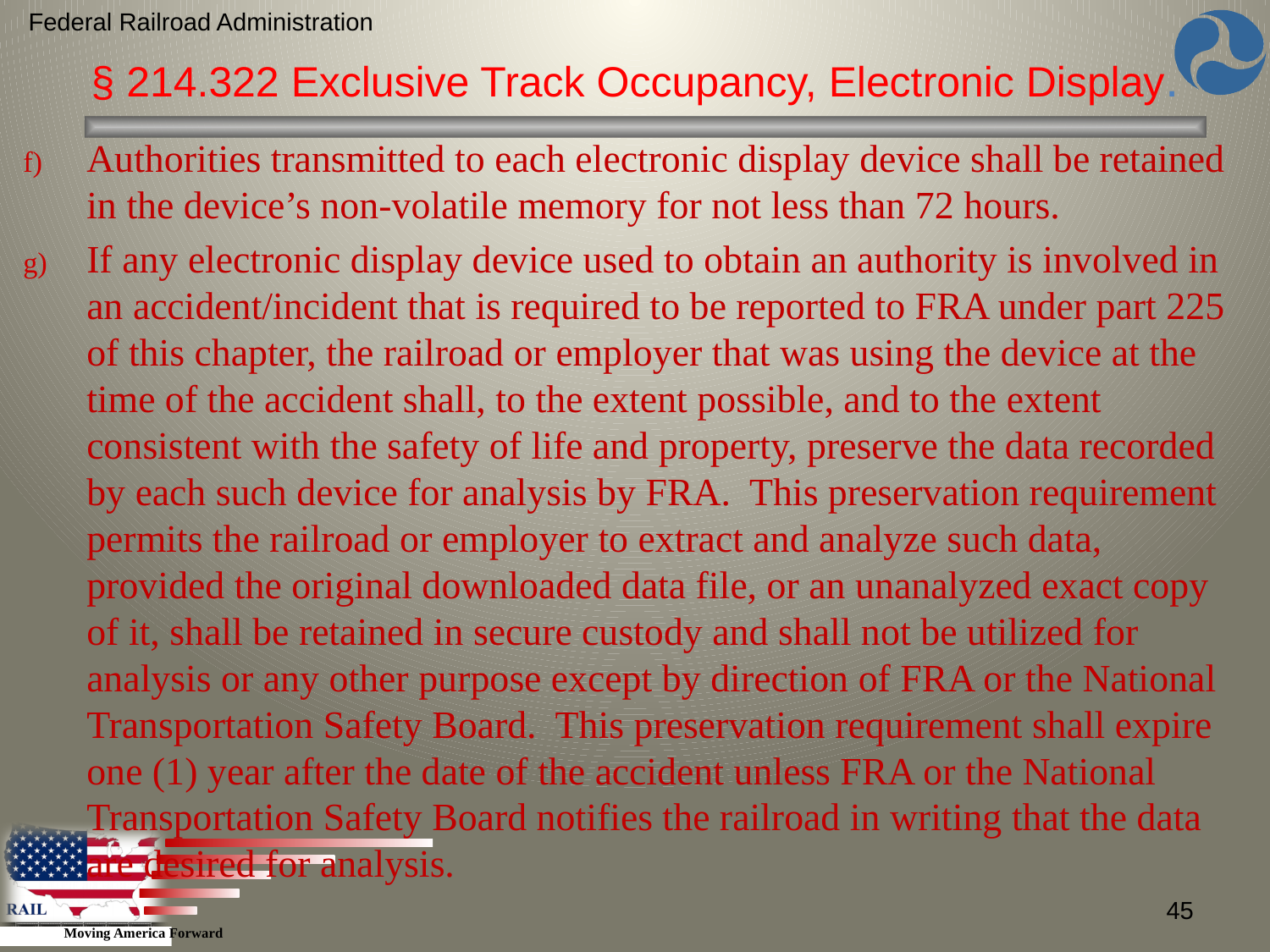

Federal Railroad Administration
§ 214.322 Exclusive Track Occupancy, Electronic Display.

Authorities transmitted to each electronic display device shall be retained in the device’s non-volatile memory for not less than 72 hours.
If any electronic display device used to obtain an authority is involved in an accident/incident that is required to be reported to FRA under part 225 of this chapter, the railroad or employer that was using the device at the time of the accident shall, to the extent possible, and to the extent consistent with the safety of life and property, preserve the data recorded by each such device for analysis by FRA.  This preservation requirement permits the railroad or employer to extract and analyze such data, provided the original downloaded data file, or an unanalyzed exact copy of it, shall be retained in secure custody and shall not be utilized for analysis or any other purpose except by direction of FRA or the National Transportation Safety Board.  This preservation requirement shall expire one (1) year after the date of the accident unless FRA or the National Transportation Safety Board notifies the railroad in writing that the data are desired for analysis.

45